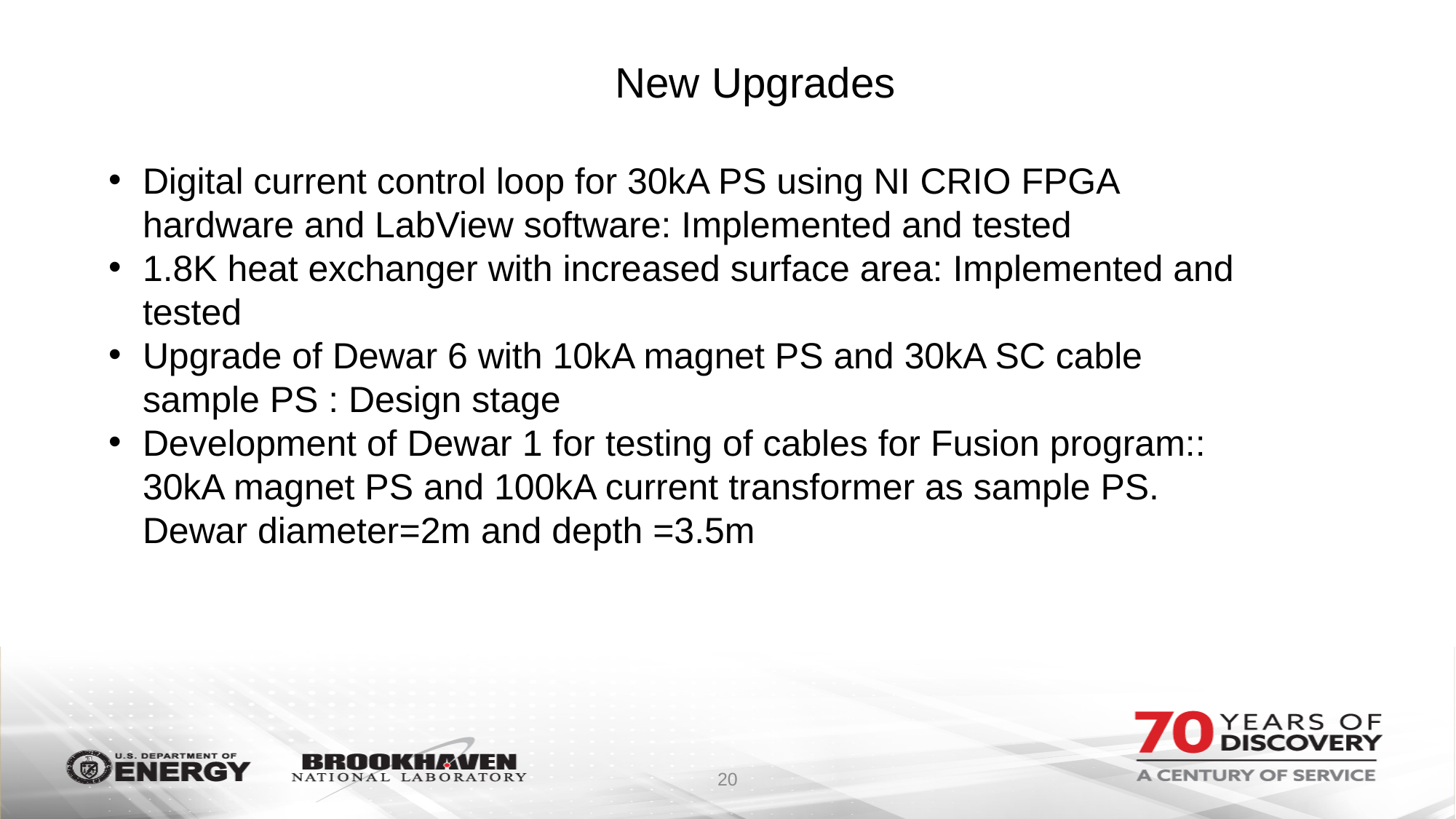

New Upgrades
Digital current control loop for 30kA PS using NI CRIO FPGA hardware and LabView software: Implemented and tested
1.8K heat exchanger with increased surface area: Implemented and tested
Upgrade of Dewar 6 with 10kA magnet PS and 30kA SC cable sample PS : Design stage
Development of Dewar 1 for testing of cables for Fusion program:: 30kA magnet PS and 100kA current transformer as sample PS. Dewar diameter=2m and depth =3.5m
20